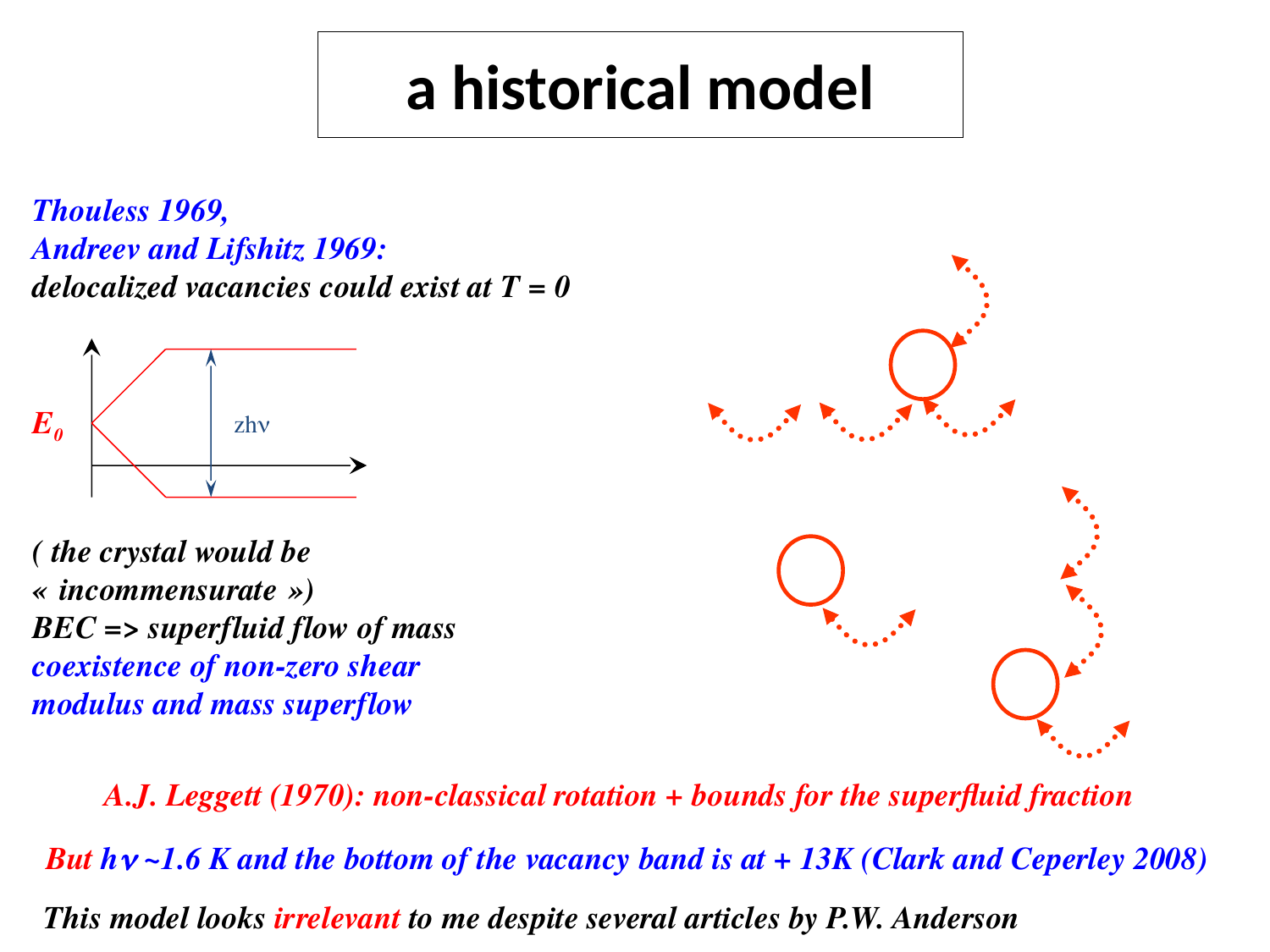

# a historical model

Thouless 1969,
Andreev and Lifshitz 1969:
delocalized vacancies could exist at T = 0

E0
zhν
( the crystal would be « incommensurate »)
BEC => superfluid flow of mass
coexistence of non-zero shear modulus and mass superflow
A.J. Leggett (1970): non-classical rotation + bounds for the superfluid fraction
But hν ~1.6 K and the bottom of the vacancy band is at + 13K (Clark and Ceperley 2008)
This model looks irrelevant to me despite several articles by P.W. Anderson